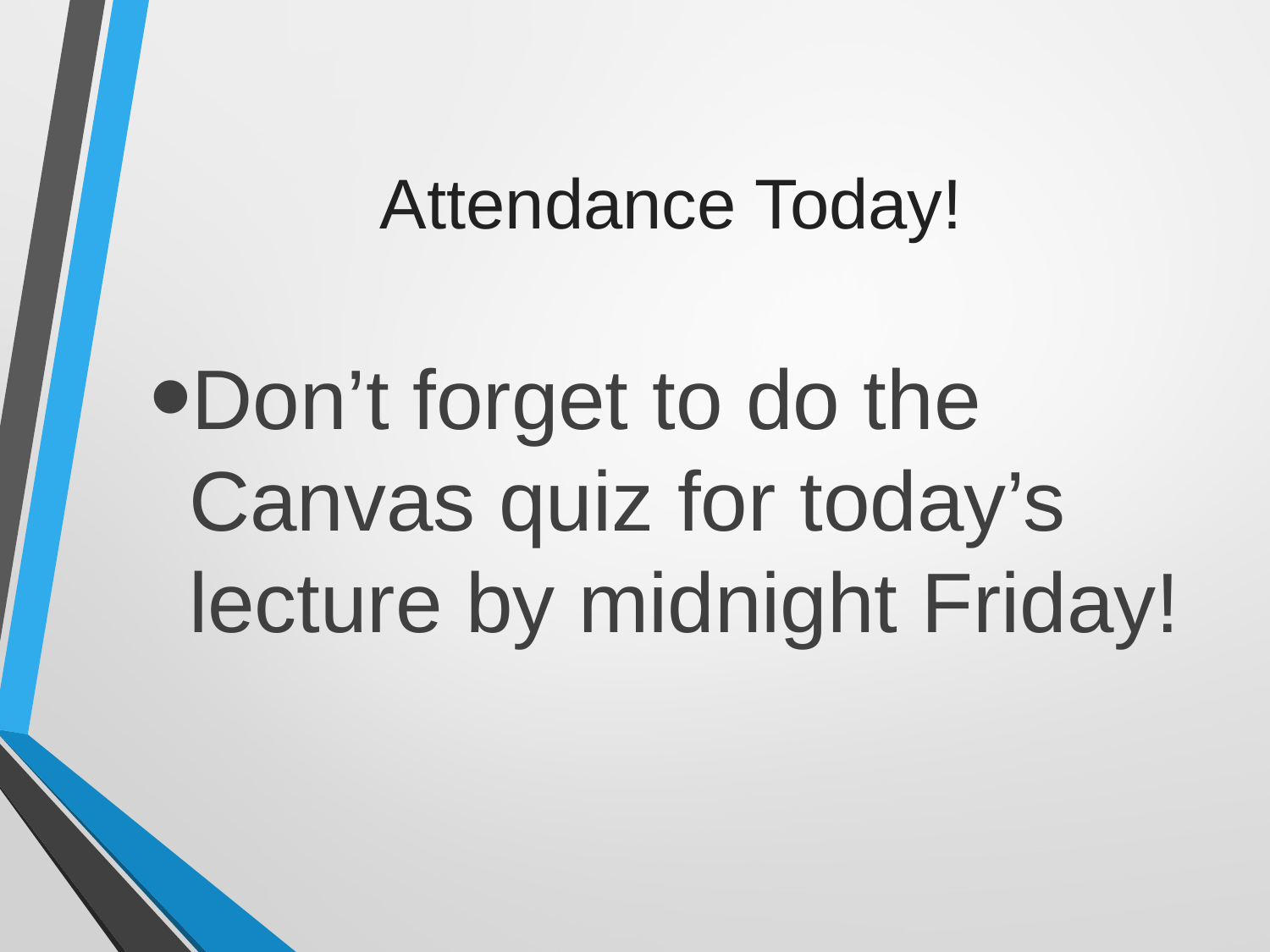

# Attendance Today!
Don’t forget to do the Canvas quiz for today’s lecture by midnight Friday!